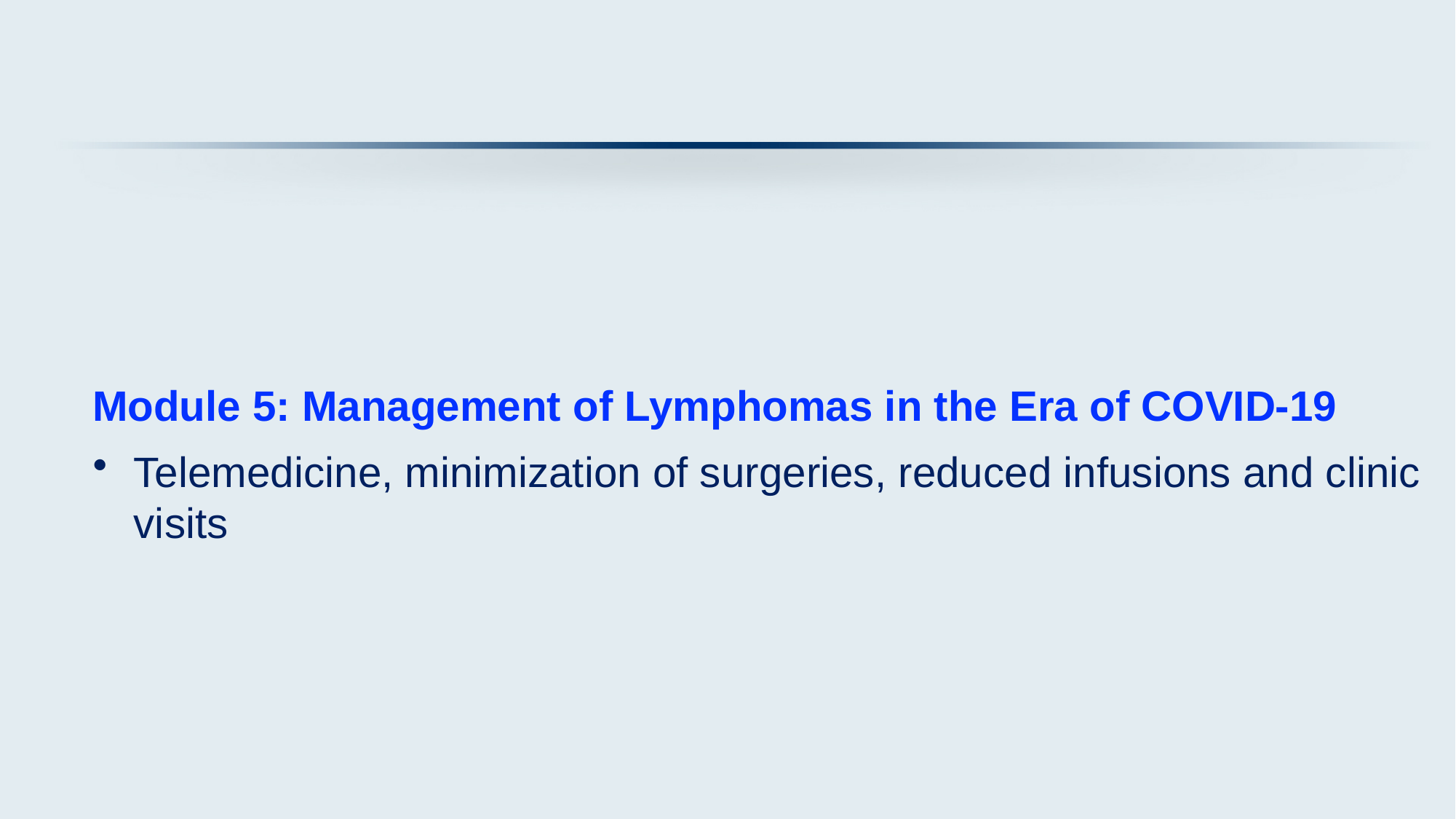

Module 5: Management of Lymphomas in the Era of COVID-19
Telemedicine, minimization of surgeries, reduced infusions and clinic visits